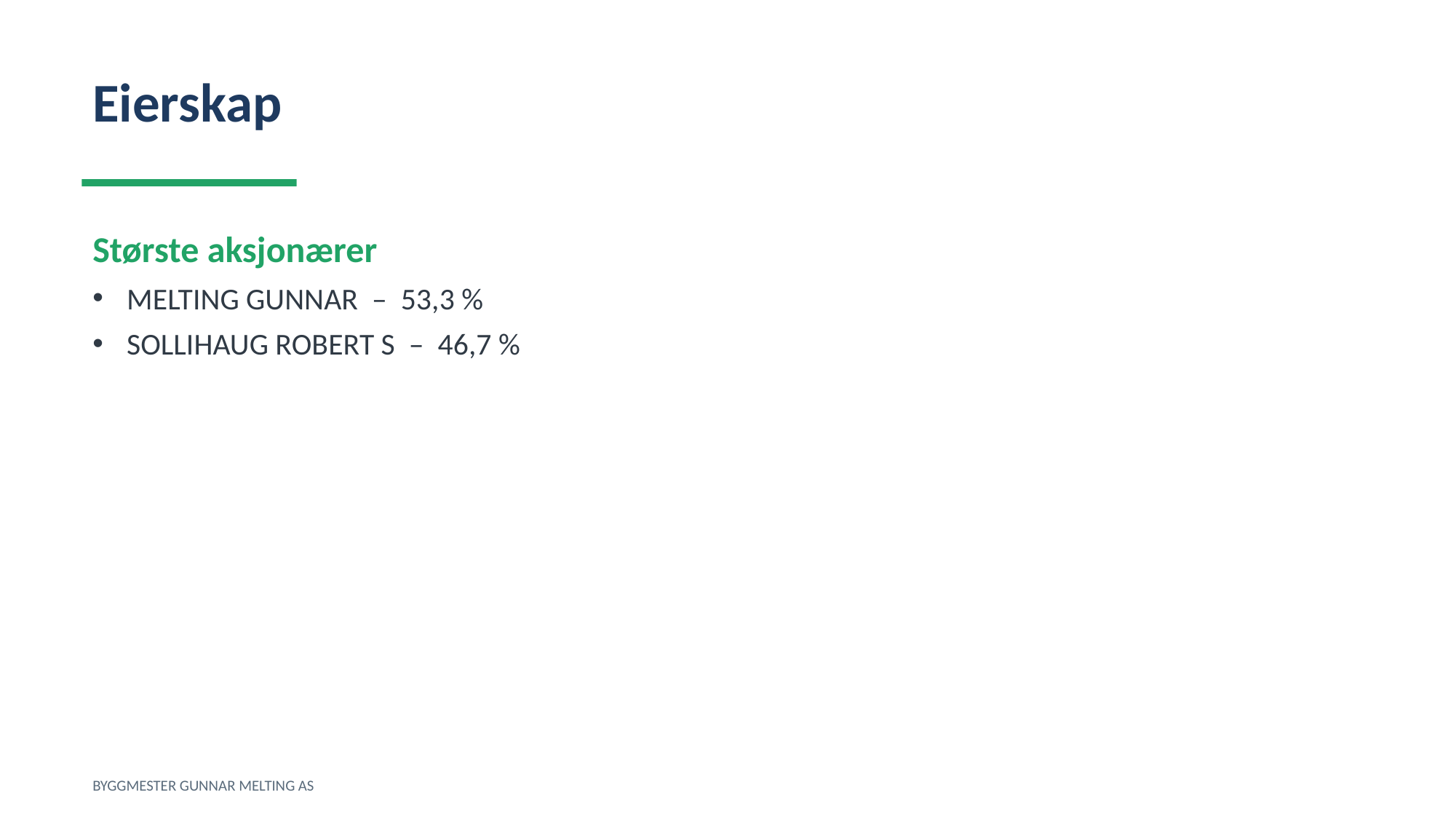

Eierskap

Største aksjonærer
MELTING GUNNAR  –  53,3 %
SOLLIHAUG ROBERT S  –  46,7 %
BYGGMESTER GUNNAR MELTING AS